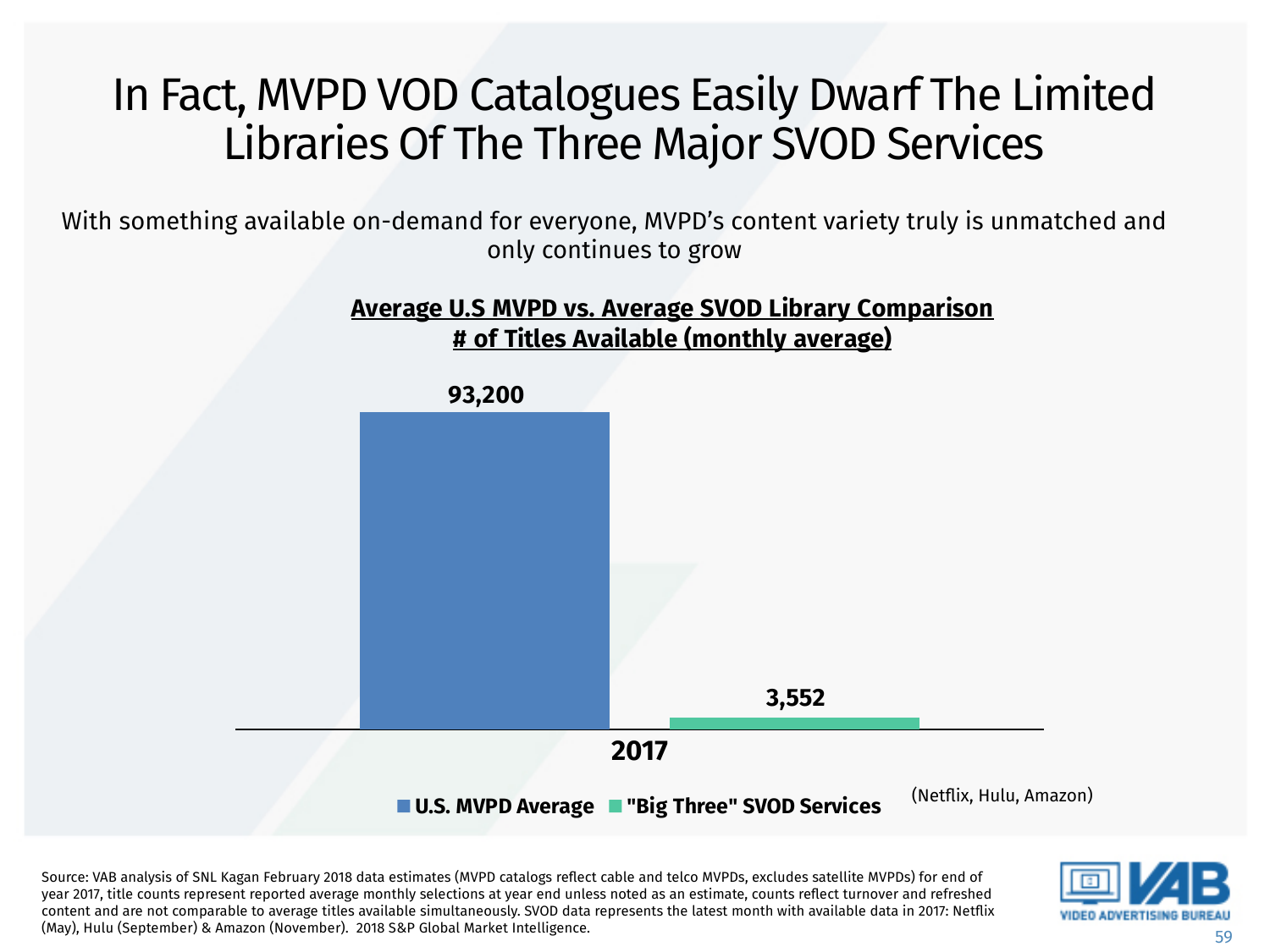

# In Fact, MVPD VOD Catalogues Easily Dwarf The Limited Libraries Of The Three Major SVOD Services
With something available on-demand for everyone, MVPD’s content variety truly is unmatched and only continues to grow

### Chart: Average U.S MVPD vs. Average SVOD Library Comparison
# of Titles Available (monthly average)

| Category | U.S. MVPD Average | "Big Three" SVOD Services |
|---|---|---|
| 2017 | 93200.0 | 3552.0 |
(Netflix, Hulu, Amazon)
Source: VAB analysis of SNL Kagan February 2018 data estimates (MVPD catalogs reflect cable and telco MVPDs, excludes satellite MVPDs) for end of year 2017, title counts represent reported average monthly selections at year end unless noted as an estimate, counts reflect turnover and refreshed content and are not comparable to average titles available simultaneously. SVOD data represents the latest month with available data in 2017: Netflix (May), Hulu (September) & Amazon (November).  2018 S&P Global Market Intelligence.